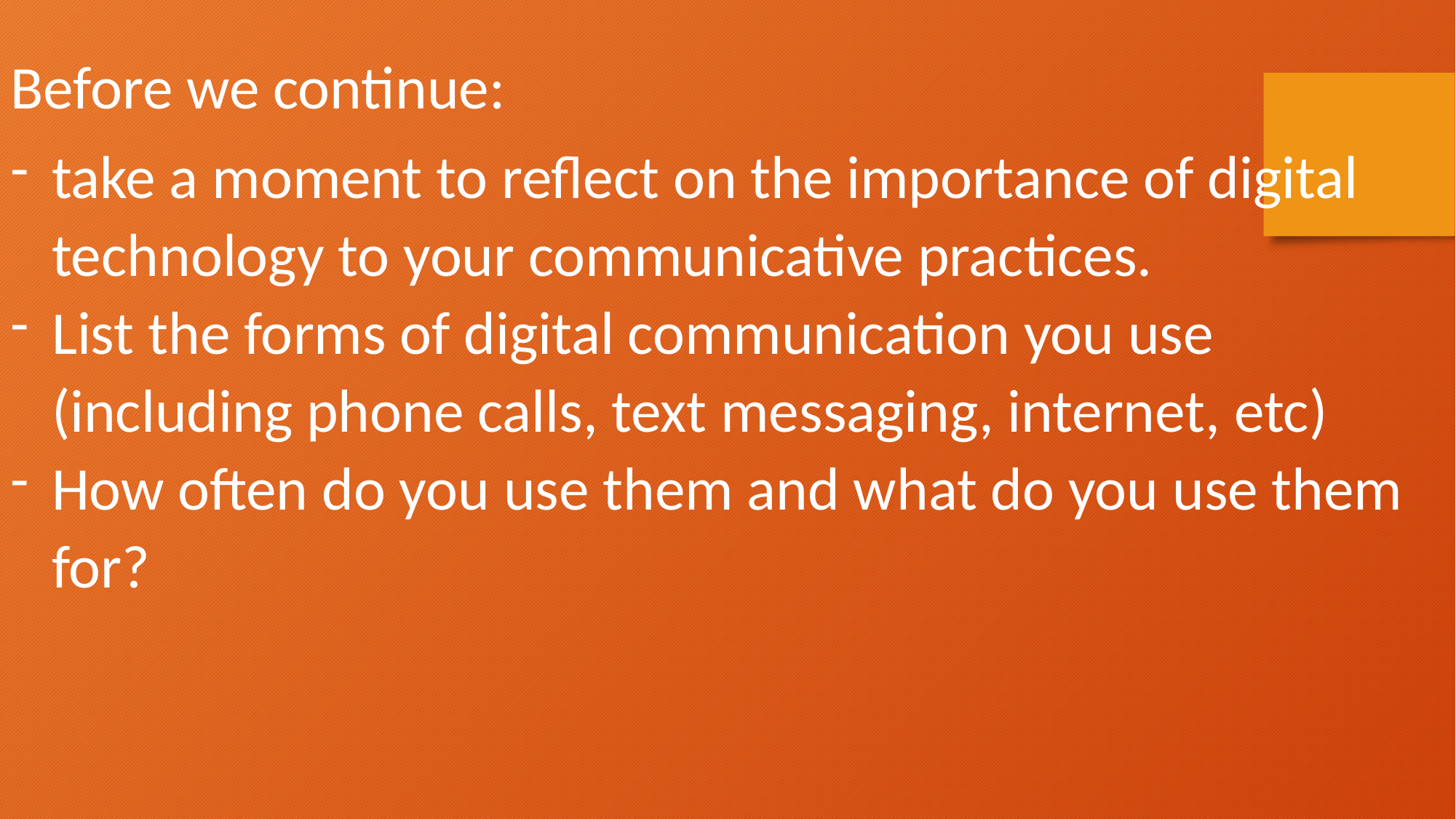

Before we continue:
take a moment to reflect on the importance of digital technology to your communicative practices.
List the forms of digital communication you use (including phone calls, text messaging, internet, etc)
How often do you use them and what do you use them for?